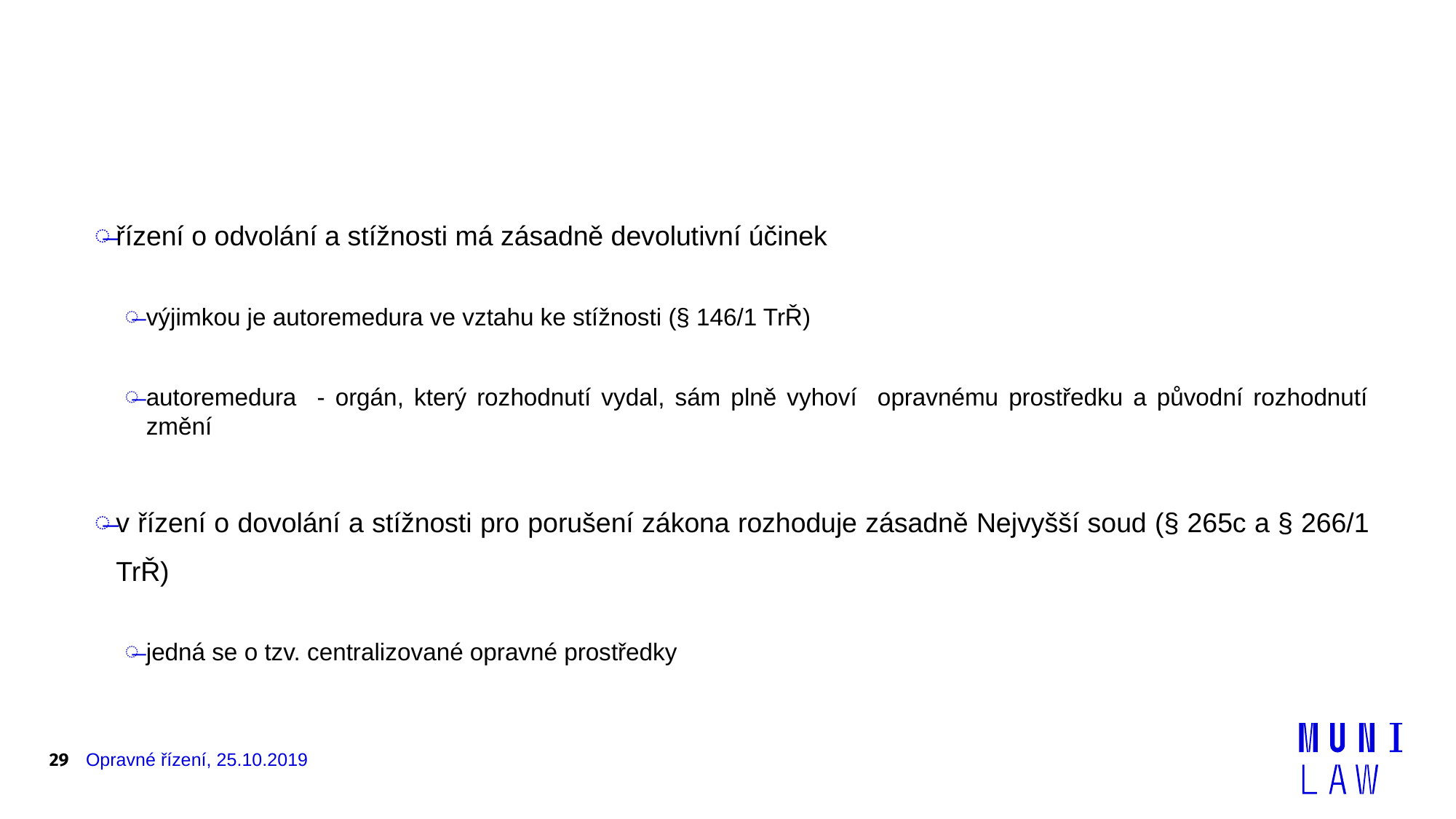

#
řízení o odvolání a stížnosti má zásadně devolutivní účinek

výjimkou je autoremedura ve vztahu ke stížnosti (§ 146/1 TrŘ)

autoremedura  - orgán, který rozhodnutí vydal, sám plně vyhoví  opravnému prostředku a původní rozhodnutí změní

v řízení o dovolání a stížnosti pro porušení zákona rozhoduje zásadně Nejvyšší soud (§ 265c a § 266/1 TrŘ)

jedná se o tzv. centralizované opravné prostředky

29
Opravné řízení, 25.10.2019